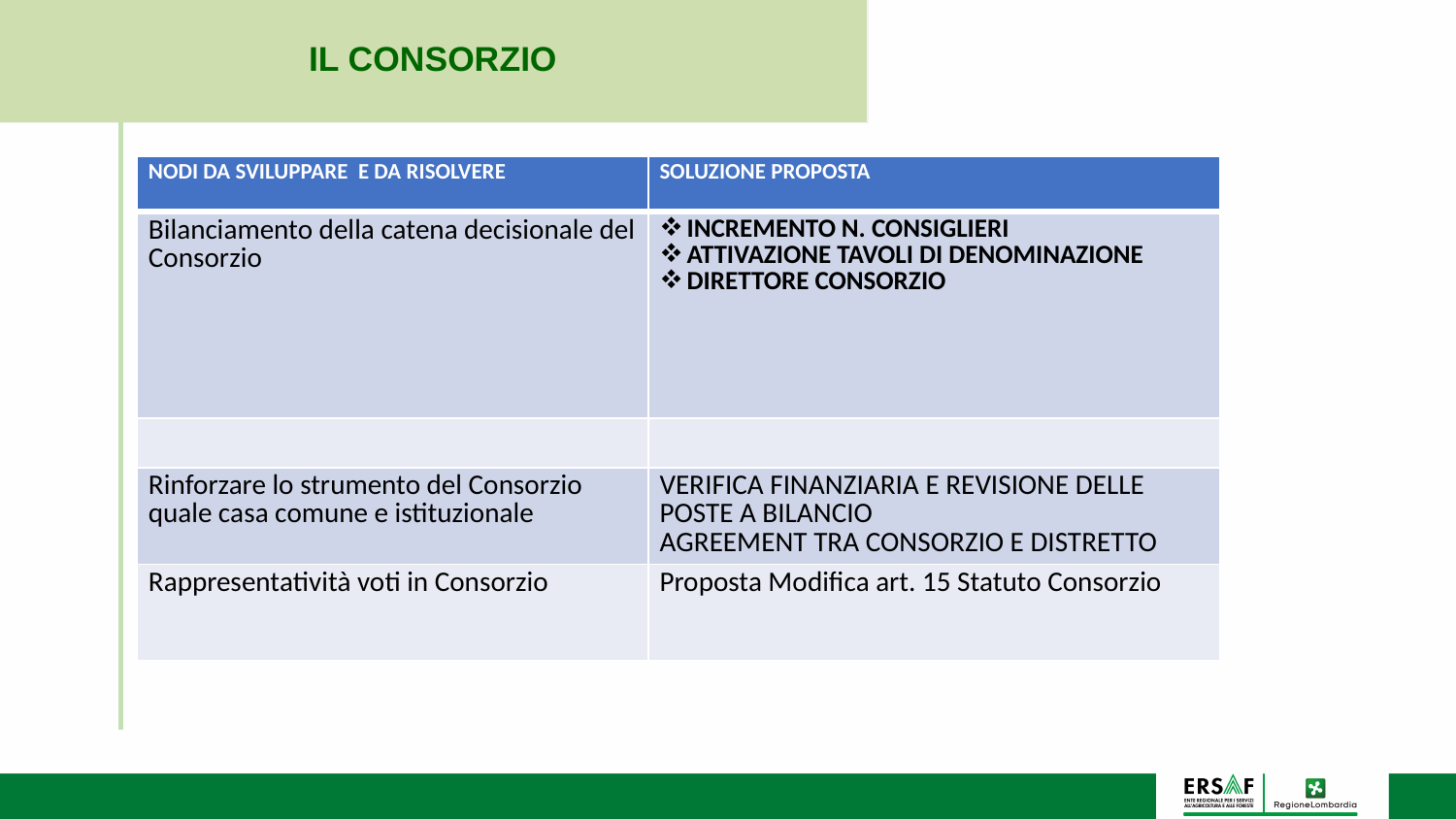

IL CONSORZIO

| NODI DA SVILUPPARE E DA RISOLVERE | SOLUZIONE PROPOSTA |
| --- | --- |
| Bilanciamento della catena decisionale del Consorzio | INCREMENTO N. CONSIGLIERI ATTIVAZIONE TAVOLI DI DENOMINAZIONE DIRETTORE CONSORZIO |
|  |  |
| Rinforzare lo strumento del Consorzio quale casa comune e istituzionale | VERIFICA FINANZIARIA E REVISIONE DELLE POSTE A BILANCIO AGREEMENT TRA CONSORZIO E DISTRETTO |
| Rappresentatività voti in Consorzio | Proposta Modifica art. 15 Statuto Consorzio |